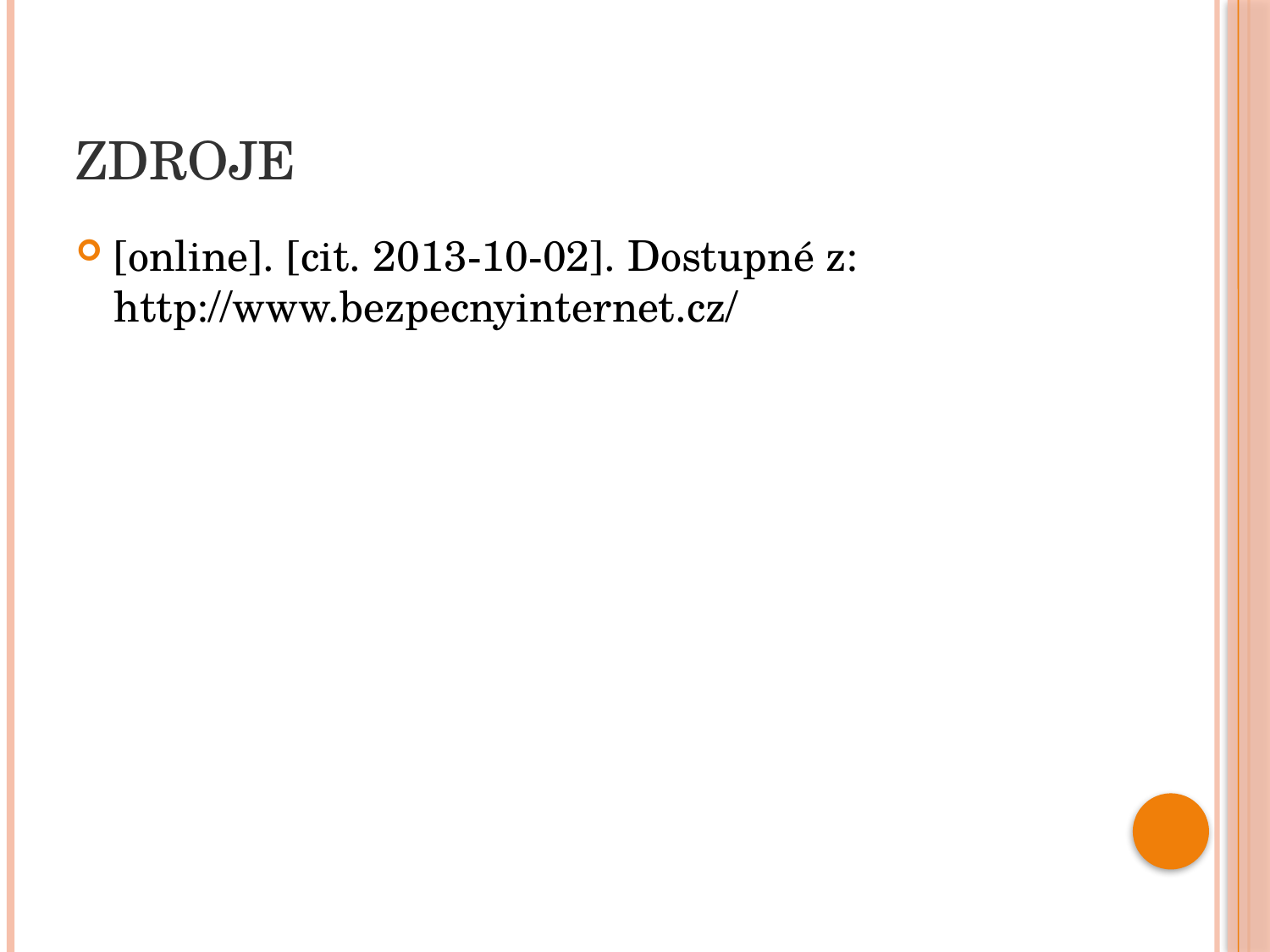

# Zdroje
[online]. [cit. 2013-10-02]. Dostupné z: http://www.bezpecnyinternet.cz/